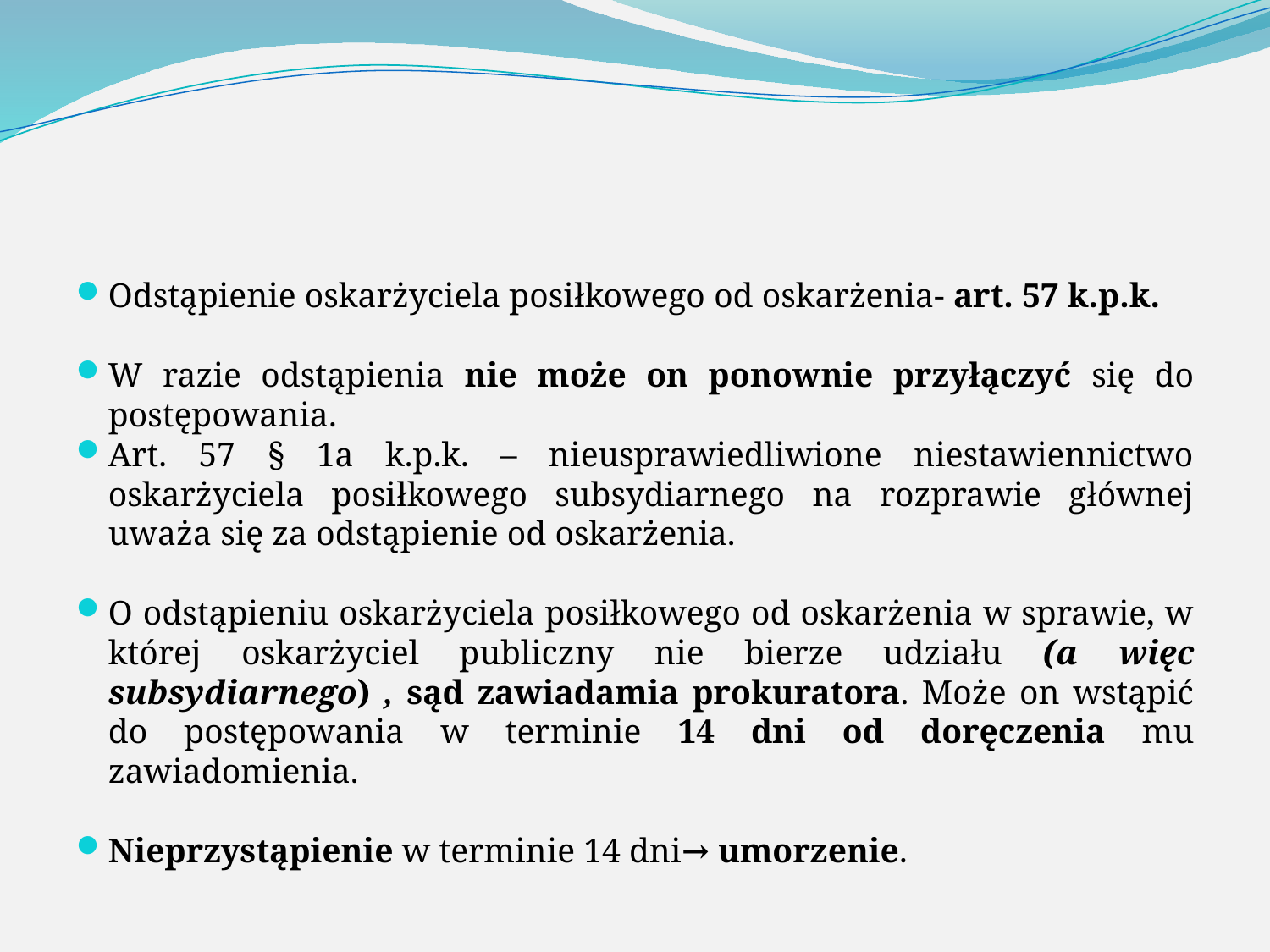

Odstąpienie oskarżyciela posiłkowego od oskarżenia- art. 57 k.p.k.

W razie odstąpienia nie może on ponownie przyłączyć się do postępowania.
Art. 57 § 1a k.p.k. – nieusprawiedliwione niestawiennictwo oskarżyciela posiłkowego subsydiarnego na rozprawie głównej uważa się za odstąpienie od oskarżenia.

O odstąpieniu oskarżyciela posiłkowego od oskarżenia w sprawie, w której oskarżyciel publiczny nie bierze udziału (a więc subsydiarnego) , sąd zawiadamia prokuratora. Może on wstąpić do postępowania w terminie 14 dni od doręczenia mu zawiadomienia.

Nieprzystąpienie w terminie 14 dni→ umorzenie.